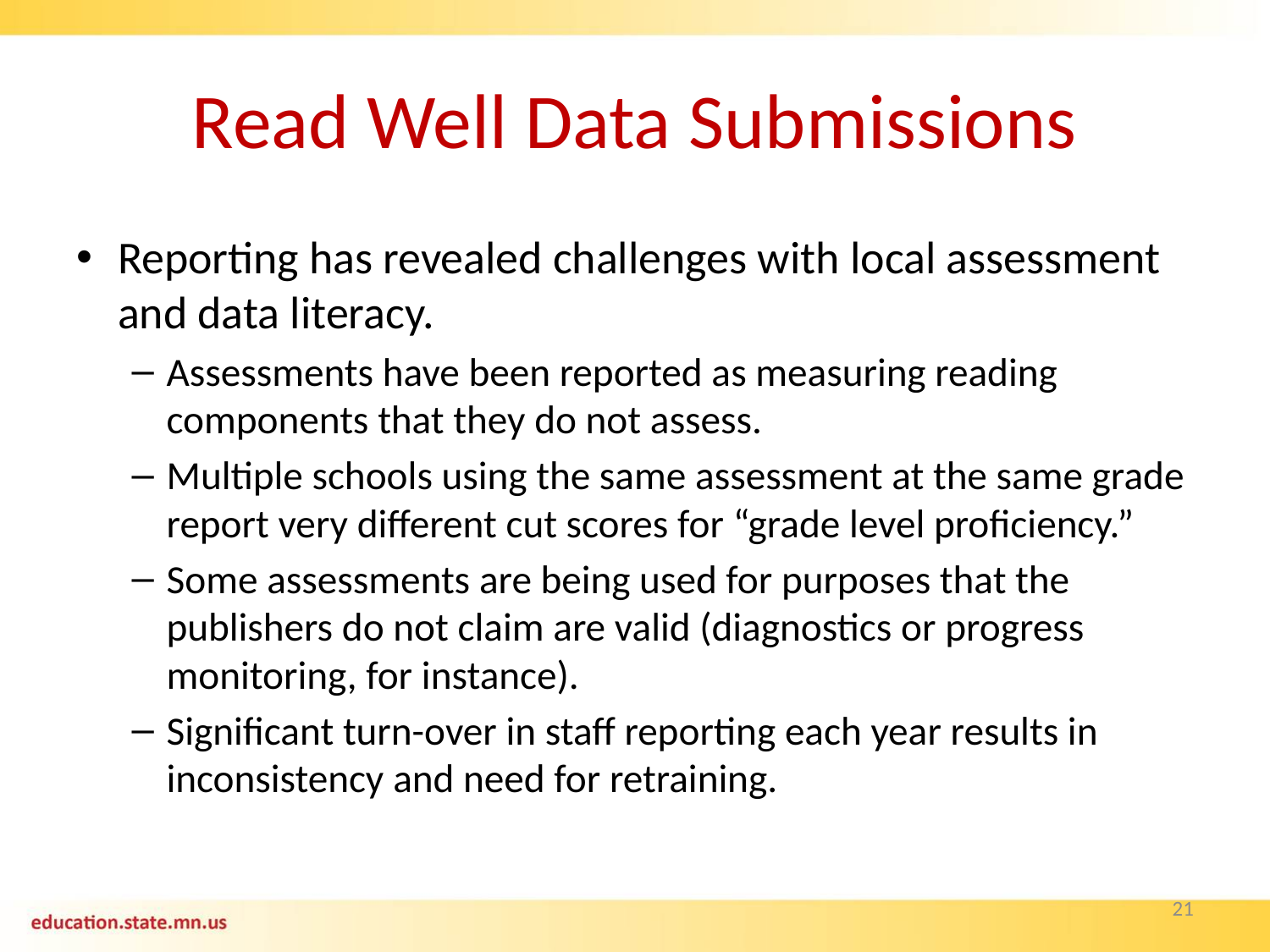

# Read Well Data Submissions
Reporting has revealed challenges with local assessment and data literacy.
Assessments have been reported as measuring reading components that they do not assess.
Multiple schools using the same assessment at the same grade report very different cut scores for “grade level proficiency.”
Some assessments are being used for purposes that the publishers do not claim are valid (diagnostics or progress monitoring, for instance).
Significant turn-over in staff reporting each year results in inconsistency and need for retraining.
21